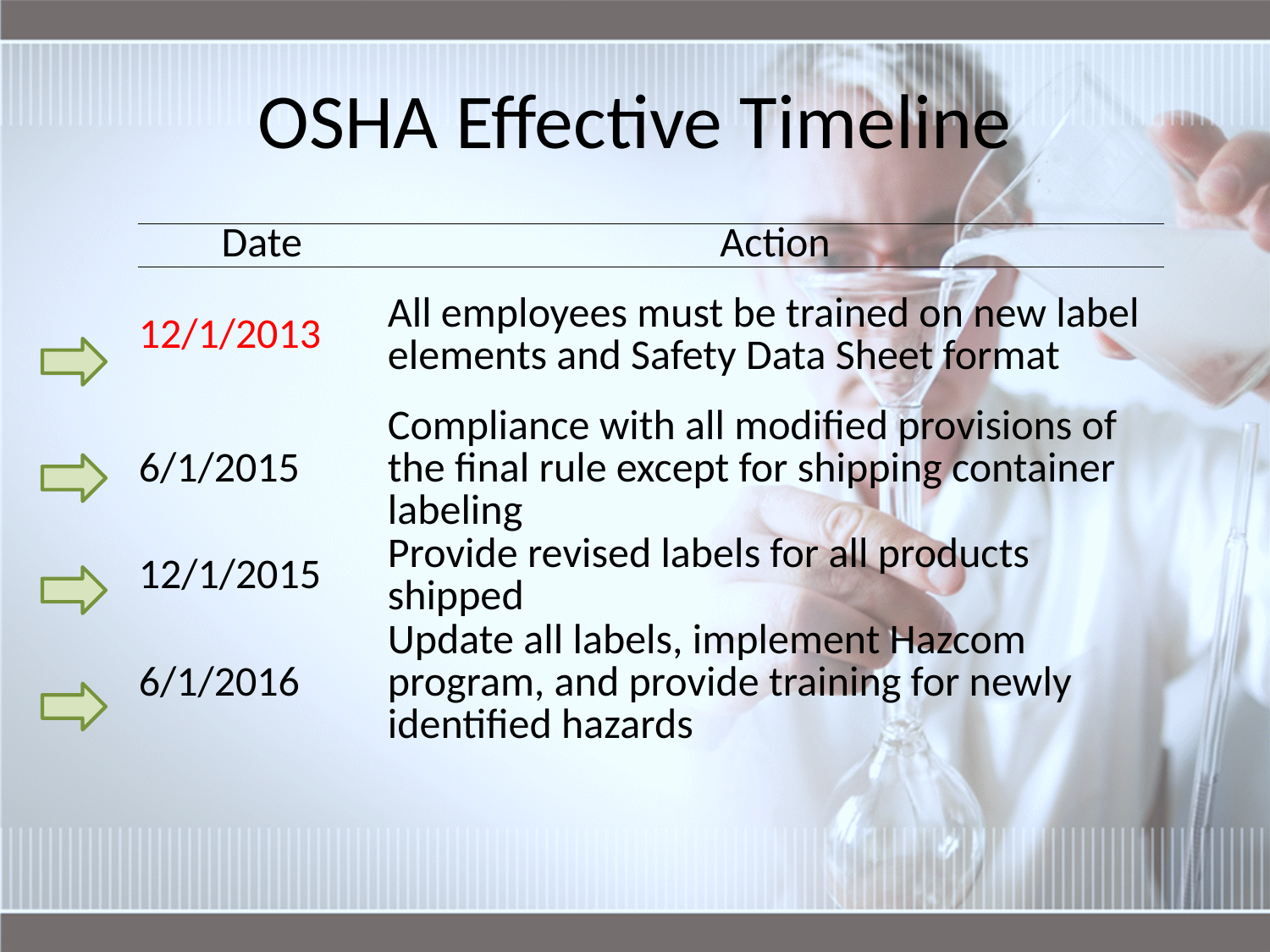

# OSHA Effective Timeline
|  |  |
| --- | --- |
| Date | Action |
| 12/1/2013 | All employees must be trained on new label elements and Safety Data Sheet format |
| 6/1/2015 | Compliance with all modified provisions of the final rule except for shipping container labeling |
| 12/1/2015 | Provide revised labels for all products shipped |
| 6/1/2016 | Update all labels, implement Hazcom program, and provide training for newly identified hazards |